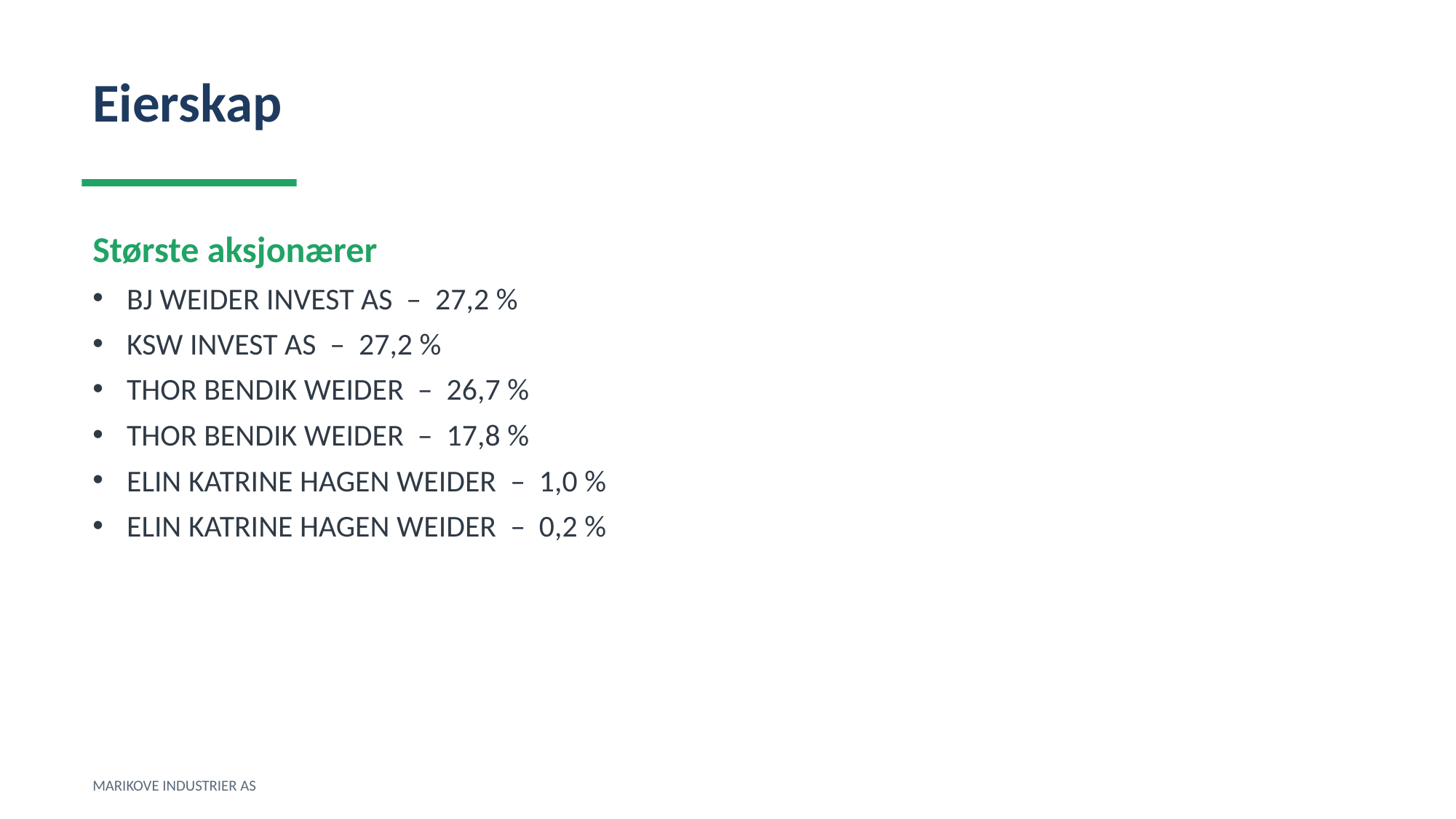

Eierskap

Største aksjonærer
BJ WEIDER INVEST AS  –  27,2 %
KSW INVEST AS  –  27,2 %
THOR BENDIK WEIDER  –  26,7 %
THOR BENDIK WEIDER  –  17,8 %
ELIN KATRINE HAGEN WEIDER  –  1,0 %
ELIN KATRINE HAGEN WEIDER  –  0,2 %
MARIKOVE INDUSTRIER AS